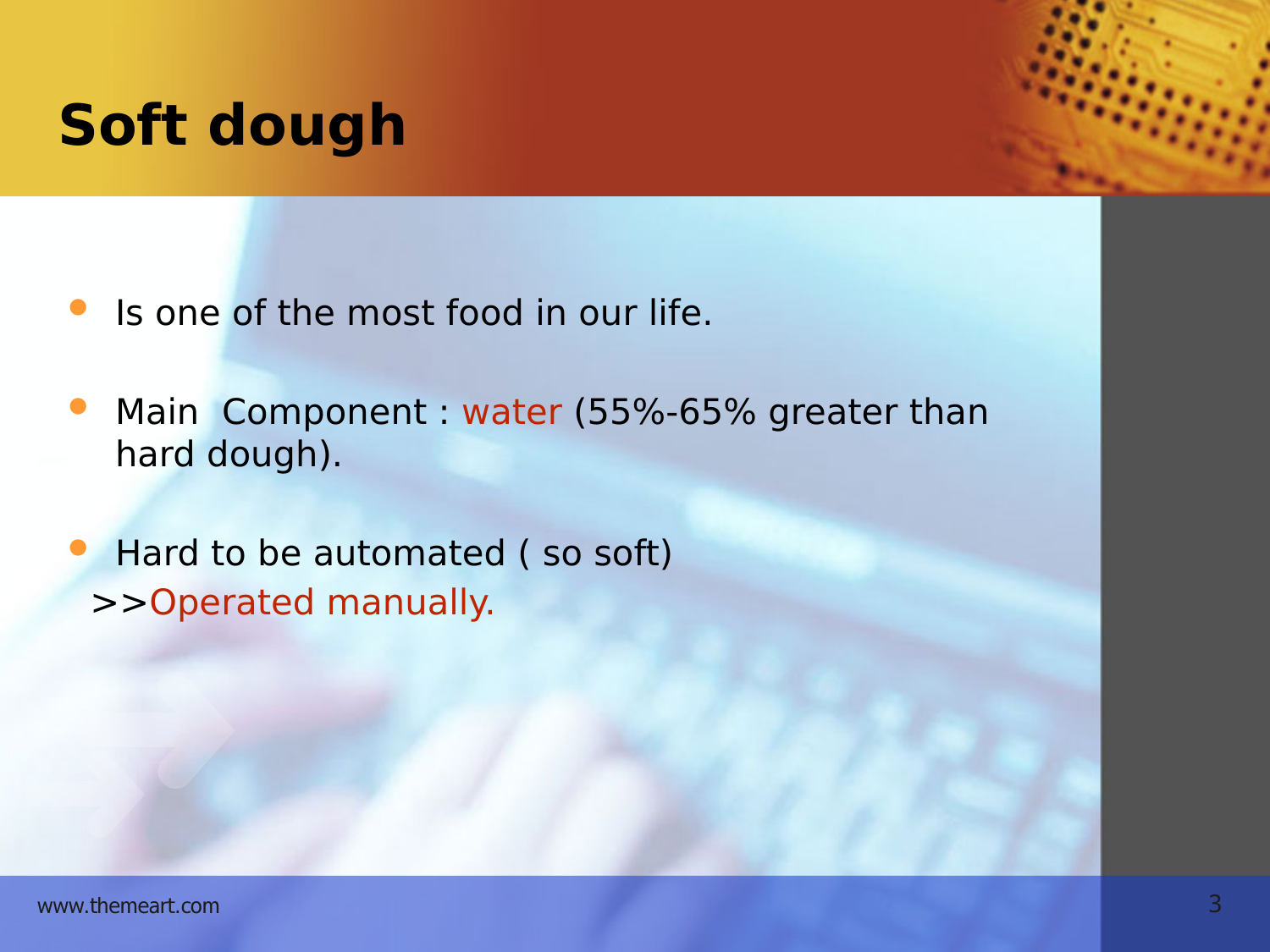

# Soft dough

Is one of the most food in our life.

Main  Component : water (55%-65% greater than   hard dough).

Hard to be automated ( so soft)
  >>Operated manually.